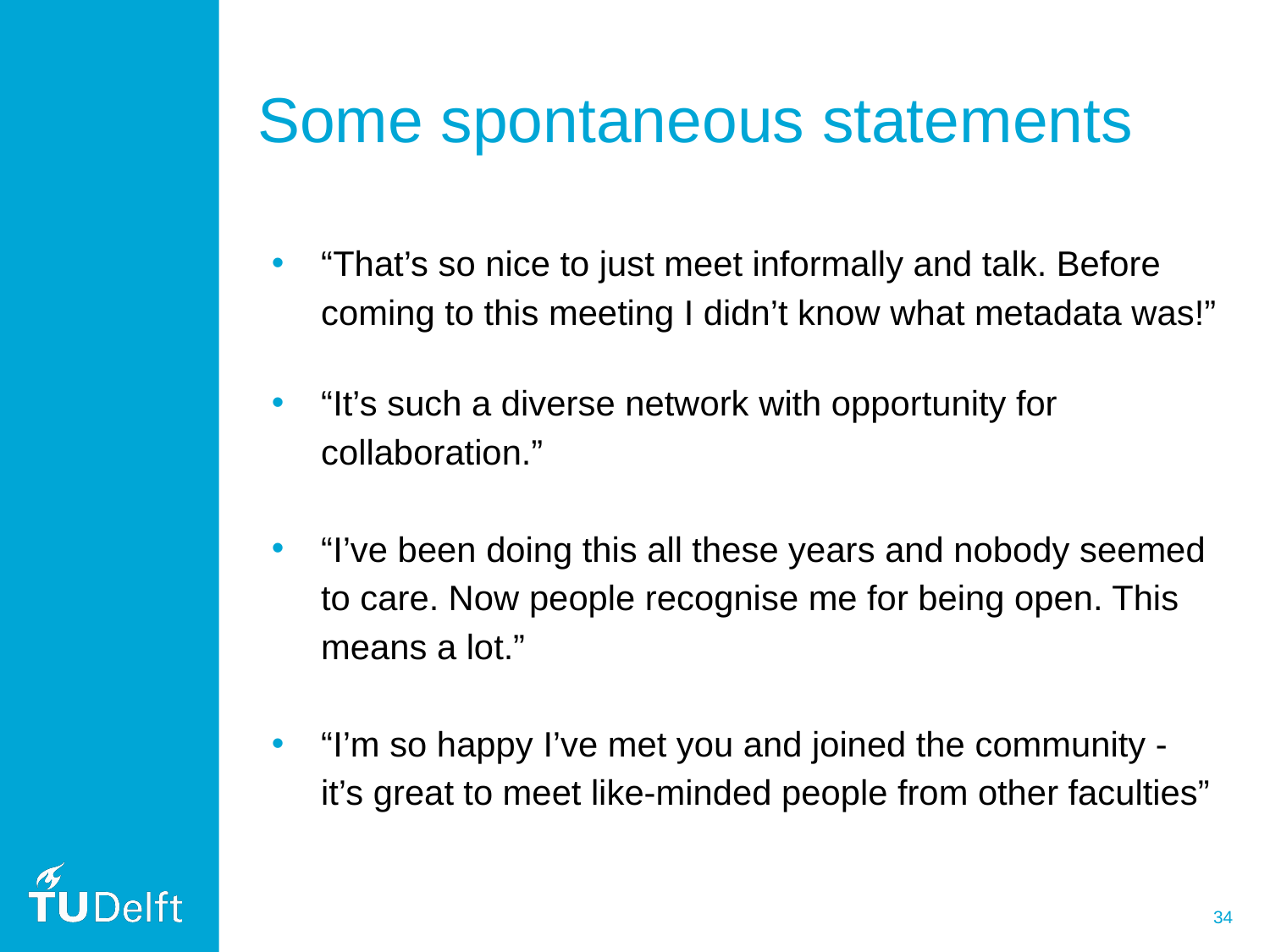

# Some spontaneous statements
“That’s so nice to just meet informally and talk. Before coming to this meeting I didn’t know what metadata was!”
“It’s such a diverse network with opportunity for collaboration.”
“I’ve been doing this all these years and nobody seemed to care. Now people recognise me for being open. This means a lot.”
“I’m so happy I’ve met you and joined the community - it’s great to meet like-minded people from other faculties”